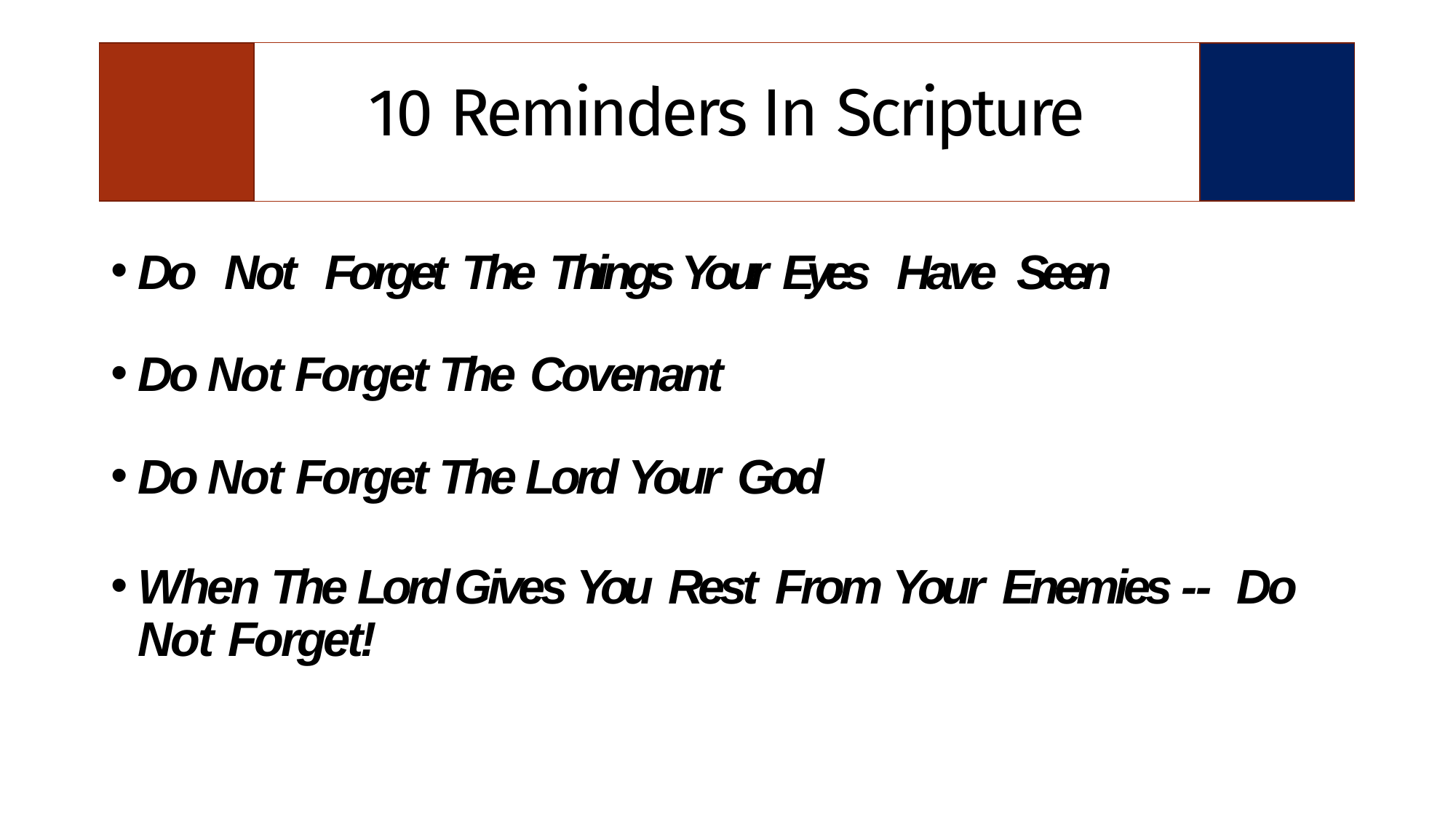

|  | 10 Reminders In Scripture |  |
| --- | --- | --- |
Do  Not   Forget The Things Your  Eyes   Have  Seen
Do Not Forget The Covenant
Do Not Forget The Lord Your God

When The Lord Gives You  Rest  From Your  Enemies --  Do Not Forget!